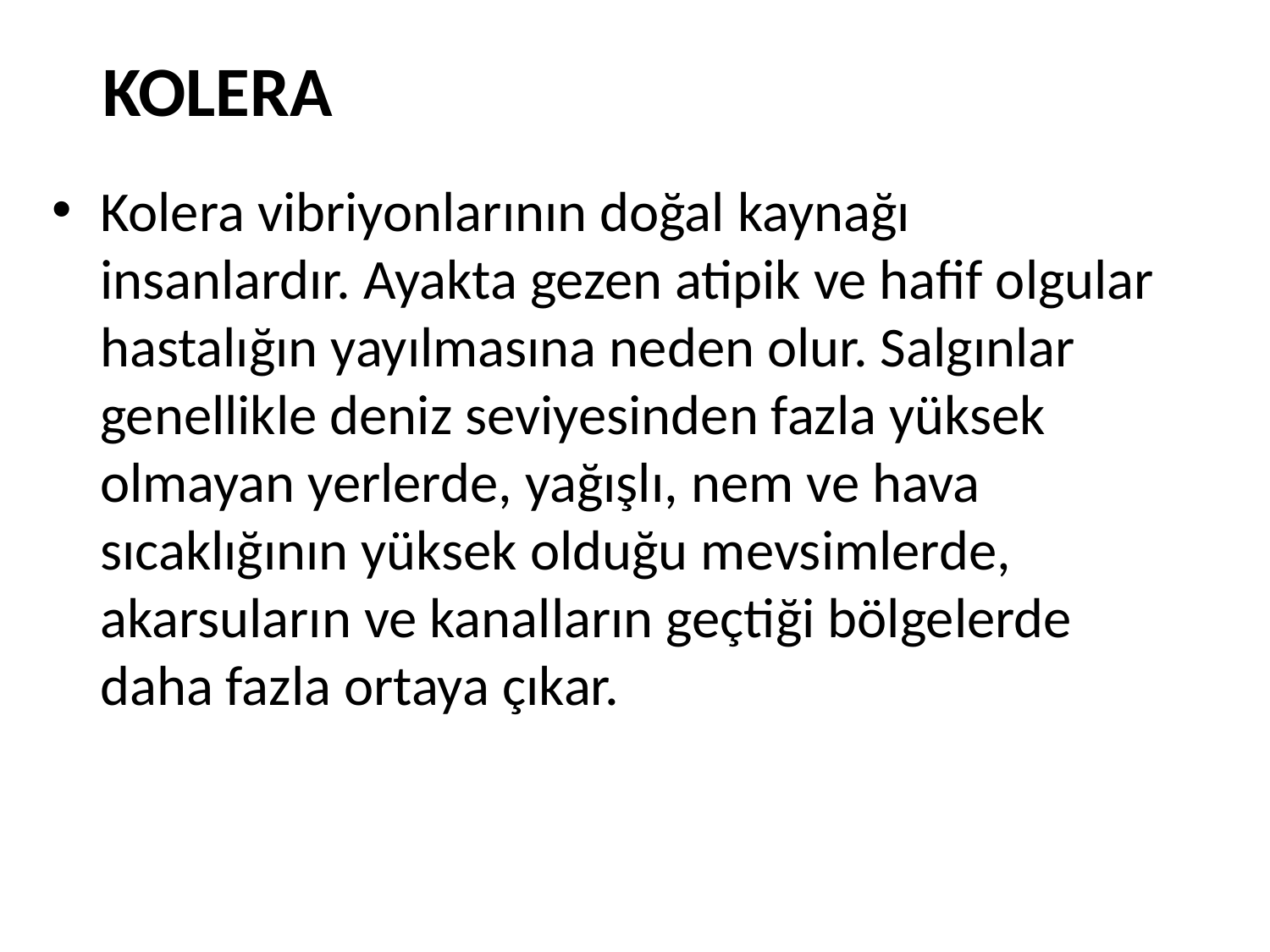

KOLERA
Kolera vibriyonlarının doğal kaynağı insanlardır. Ayakta gezen atipik ve hafif olgular hastalığın yayılmasına neden olur. Salgınlar genellikle deniz seviyesinden fazla yüksek olmayan yerlerde, yağışlı, nem ve hava sıcaklığının yüksek olduğu mevsimlerde, akarsuların ve kanalların geçtiği bölgelerde daha fazla ortaya çıkar.